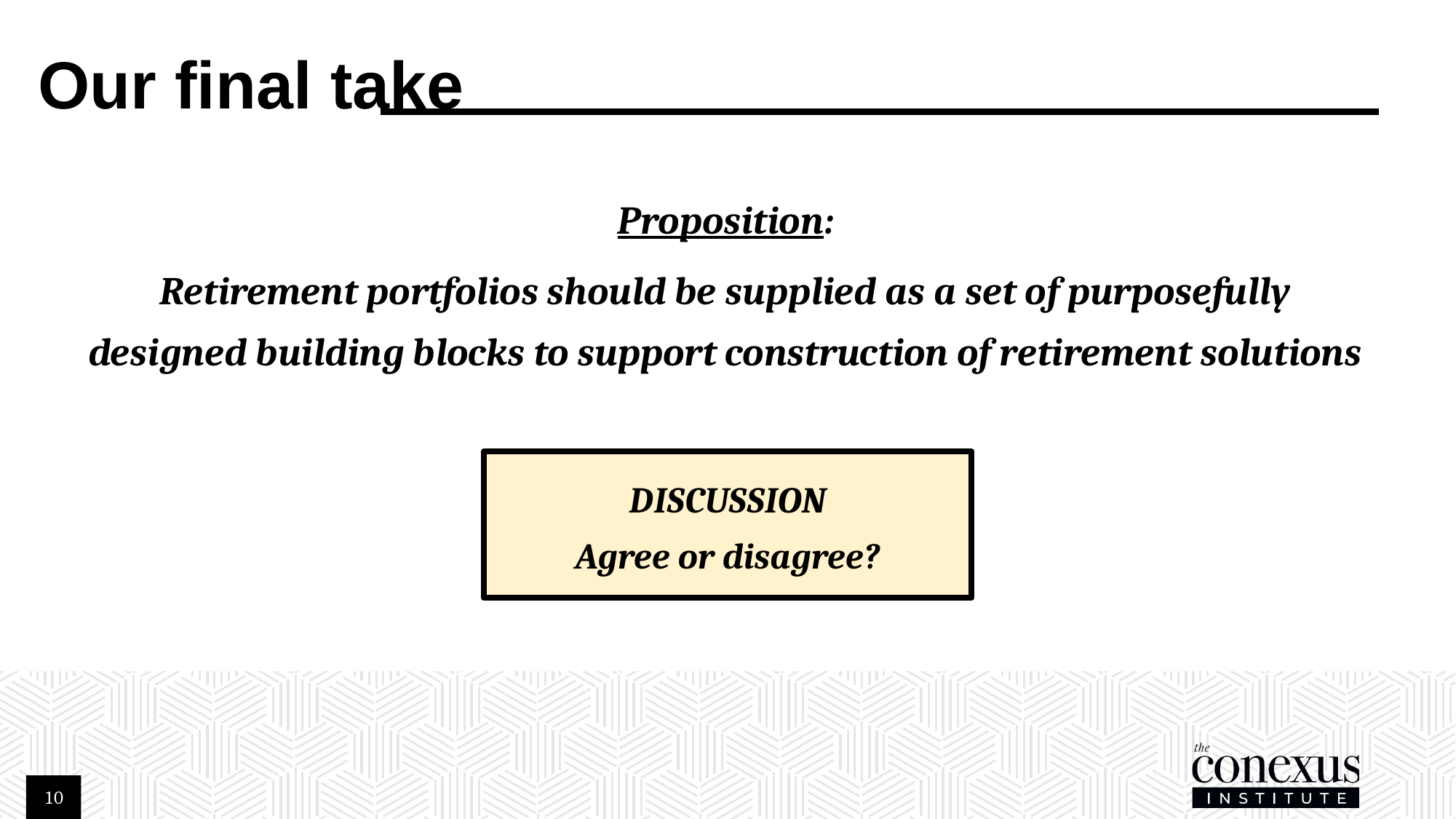

# Our final take
Proposition:
Retirement portfolios should be supplied as a set of purposefully designed building blocks to support construction of retirement solutions
DISCUSSION
Agree or disagree?
10